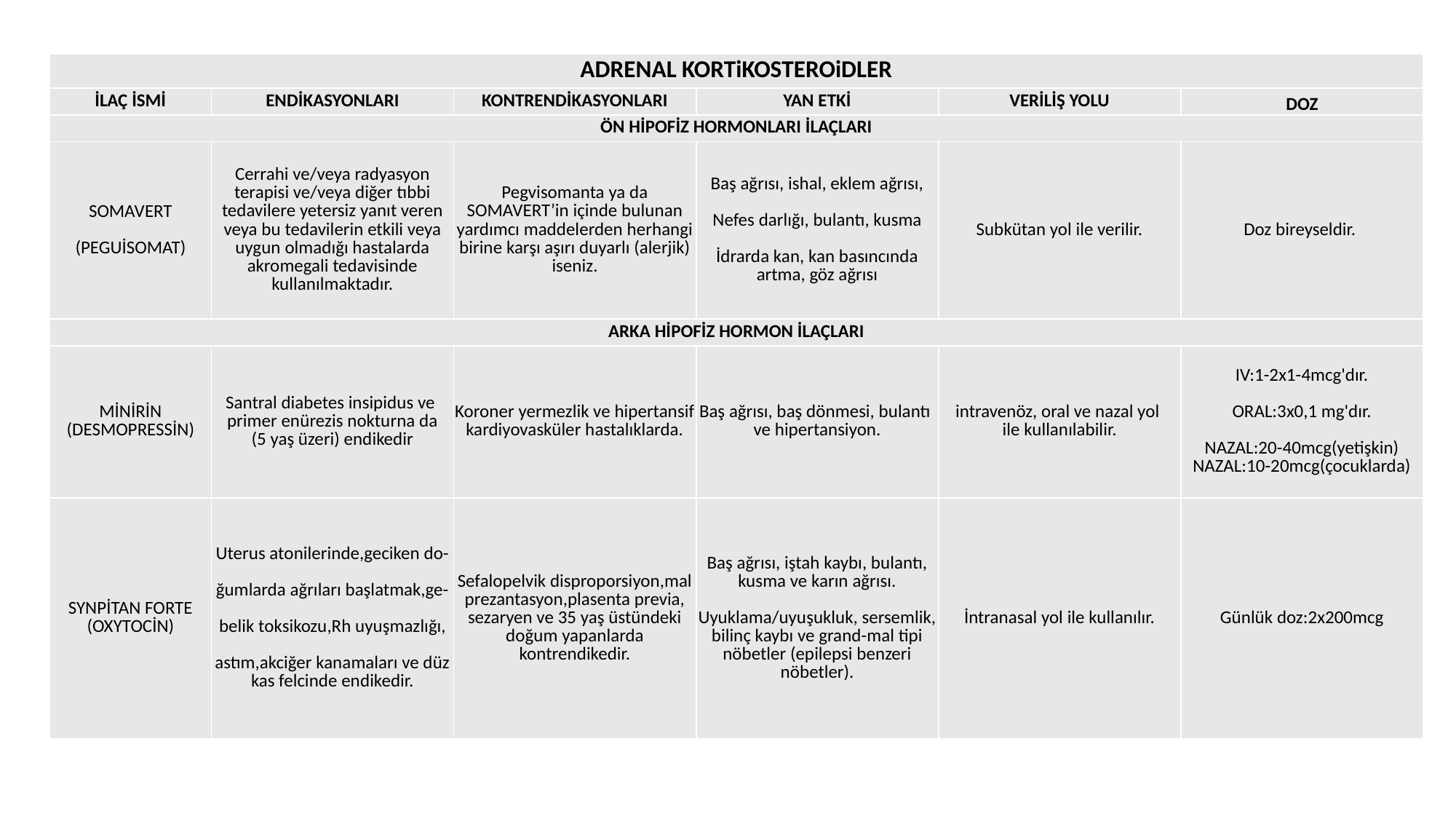

| ADRENAL KORTiKOSTEROiDLER |  |  |  |  |  |
| --- | --- | --- | --- | --- | --- |
| İLAÇ İSMİ | ENDİKASYONLARI | KONTRENDİKASYONLARI | YAN ETKİ | VERİLİŞ YOLU | DOZ |
| ÖN HİPOFİZ HORMONLARI İLAÇLARI |  |  |  |  |  |
| SOMAVERT (PEGUİSOMAT) | Cerrahi ve/veya radyasyon terapisi ve/veya diğer tıbbi tedavilere yetersiz yanıt veren veya bu tedavilerin etkili veya uygun olmadığı hastalarda akromegali tedavisinde kullanılmaktadır. | Pegvisomanta ya da SOMAVERT’in içinde bulunan yardımcı maddelerden herhangi birine karşı aşırı duyarlı (alerjik) iseniz. | Baş ağrısı, ishal, eklem ağrısı, Nefes darlığı, bulantı, kusma İdrarda kan, kan basıncında artma, göz ağrısı | Subkütan yol ile verilir. | Doz bireyseldir. |
| ARKA HİPOFİZ HORMON İLAÇLARI |  |  |  |  |  |
| MİNİRİN (DESMOPRESSİN) | Santral diabetes insipidus ve primer enürezis nokturna da (5 yaş üzeri) endikedir | Koroner yermezlik ve hipertansif kardiyovasküler hastalıklarda. | Baş ağrısı, baş dönmesi, bulantı ve hipertansiyon. | intravenöz, oral ve nazal yol ile kullanılabilir. | IV:1-2x1-4mcg'dır. ORAL:3x0,1 mg'dır. NAZAL:20-40mcg(yetişkin) NAZAL:10-20mcg(çocuklarda) |
| SYNPİTAN FORTE (OXYTOCİN) | Uterus atonilerinde,geciken do- ğumlarda ağrıları başlatmak,ge- belik toksikozu,Rh uyuşmazlığı, astım,akciğer kanamaları ve düz kas felcinde endikedir. | Sefalopelvik disproporsiyon,mal prezantasyon,plasenta previa, sezaryen ve 35 yaş üstündeki doğum yapanlarda kontrendikedir. | Baş ağrısı, iştah kaybı, bulantı, kusma ve karın ağrısı. Uyuklama/uyuşukluk, sersemlik, bilinç kaybı ve grand-mal tipi nöbetler (epilepsi benzeri nöbetler). | İntranasal yol ile kullanılır. | Günlük doz:2x200mcg |